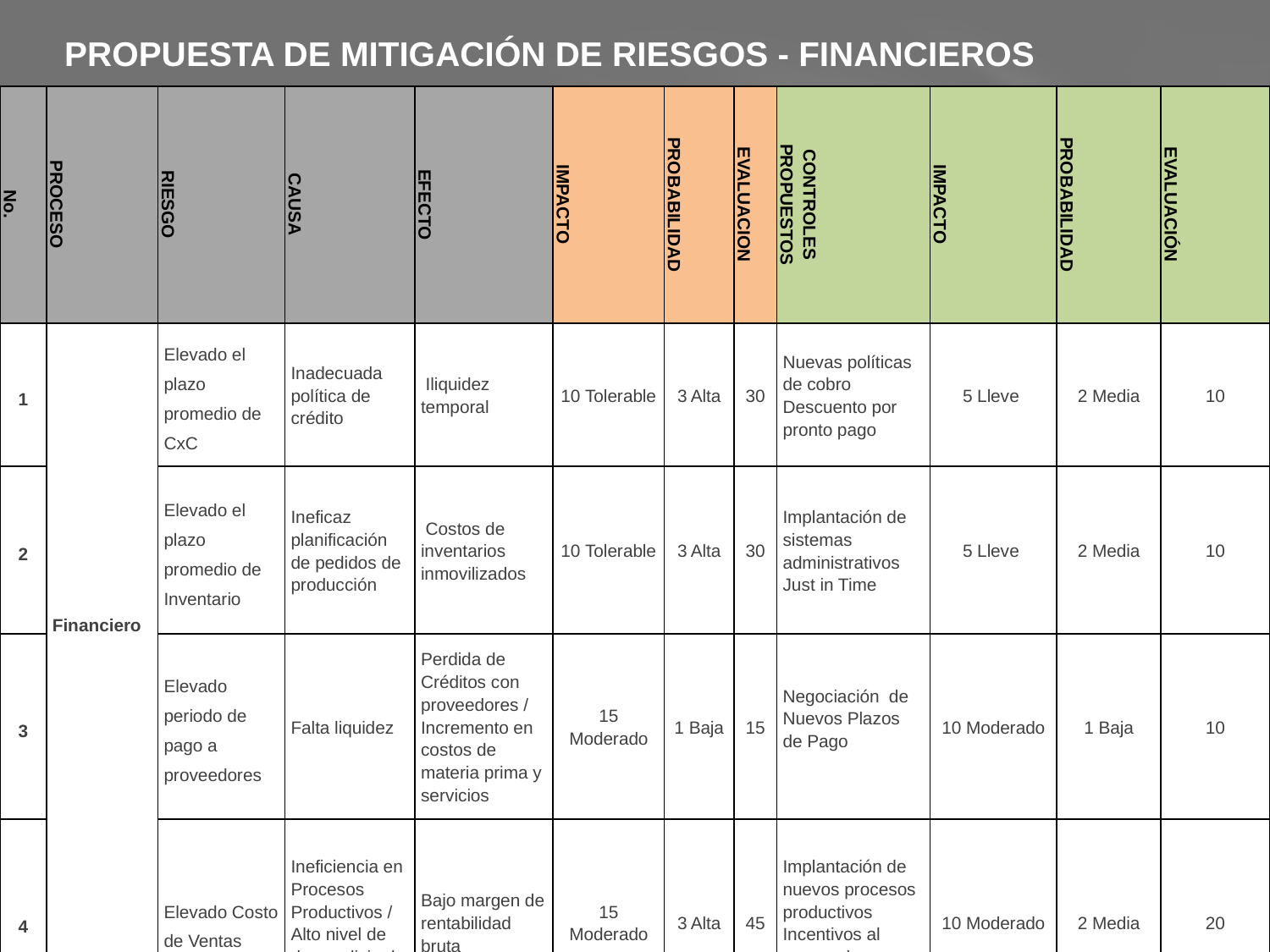

# PROPUESTA DE MITIGACIÓN DE RIESGOS - FINANCIEROS
| No. | PROCESO | RIESGO | CAUSA | EFECTO | IMPACTO | PROBABILIDAD | EVALUACION | CONTROLES PROPUESTOS | IMPACTO | PROBABILIDAD | EVALUACIÓN |
| --- | --- | --- | --- | --- | --- | --- | --- | --- | --- | --- | --- |
| 1 | Financiero | Elevado el plazo promedio de CxC | Inadecuada política de crédito | Iliquidez temporal | 10 Tolerable | 3 Alta | 30 | Nuevas políticas de cobro Descuento por pronto pago | 5 Lleve | 2 Media | 10 |
| 2 |  | Elevado el plazo promedio de Inventario | Ineficaz planificación de pedidos de producción | Costos de inventarios inmovilizados | 10 Tolerable | 3 Alta | 30 | Implantación de sistemas administrativos Just in Time | 5 Lleve | 2 Media | 10 |
| 3 |  | Elevado periodo de pago a proveedores | Falta liquidez | Perdida de Créditos con proveedores / Incremento en costos de materia prima y servicios | 15 Moderado | 1 Baja | 15 | Negociación de Nuevos Plazos de Pago | 10 Moderado | 1 Baja | 10 |
| 4 |  | Elevado Costo de Ventas | Ineficiencia en Procesos Productivos / Alto nivel de desperdicio de materia prima | Bajo margen de rentabilidad bruta | 15 Moderado | 3 Alta | 45 | Implantación de nuevos procesos productivos Incentivos al personal productivo | 10 Moderado | 2 Media | 20 |